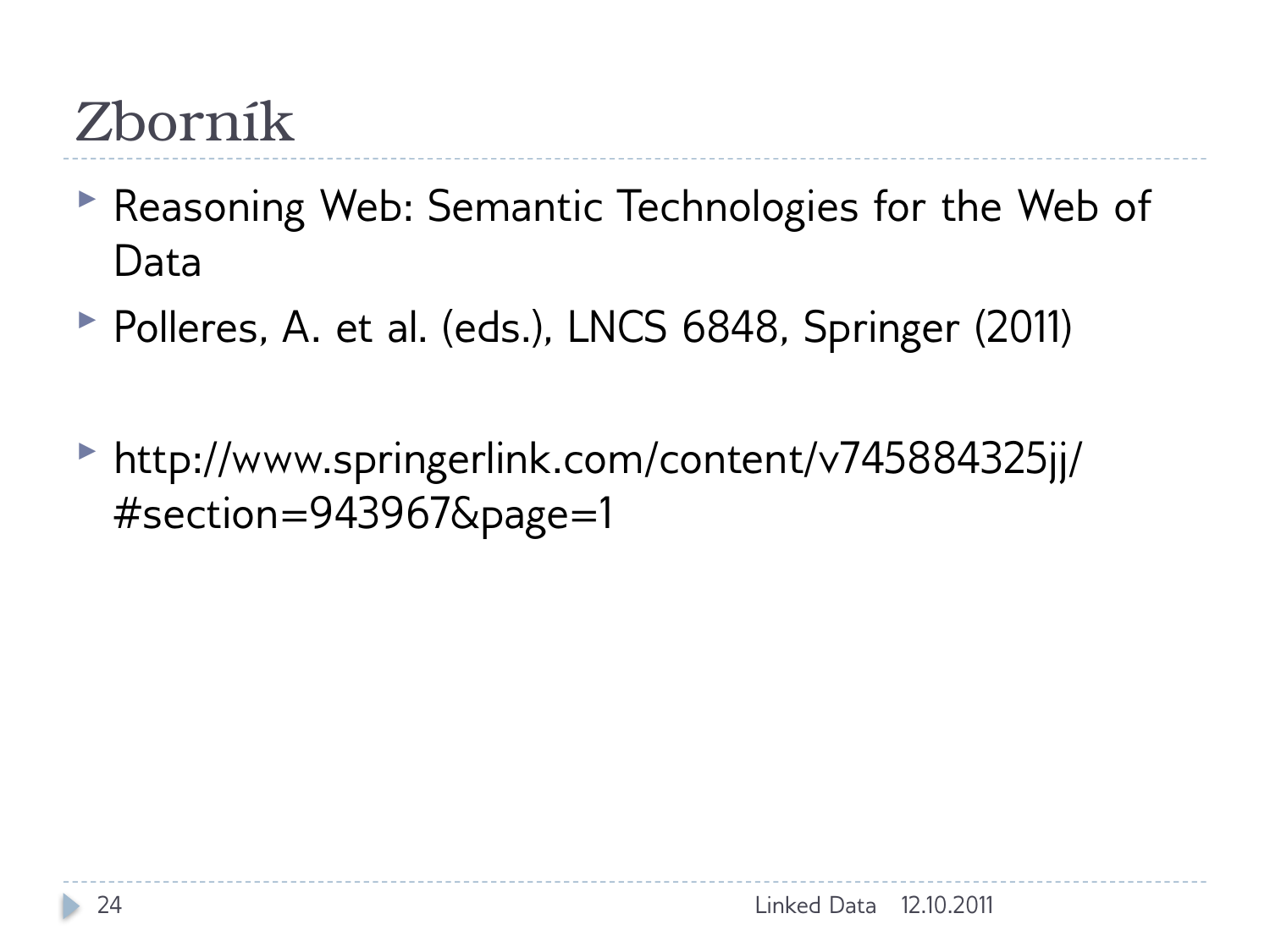

# Zborník
Reasoning Web: Semantic Technologies for the Web of Data
Polleres, A. et al. (eds.), LNCS 6848, Springer (2011)

http://www.springerlink.com/content/v745884325jj/#section=943967&page=1
24
Linked Data
12.10.2011